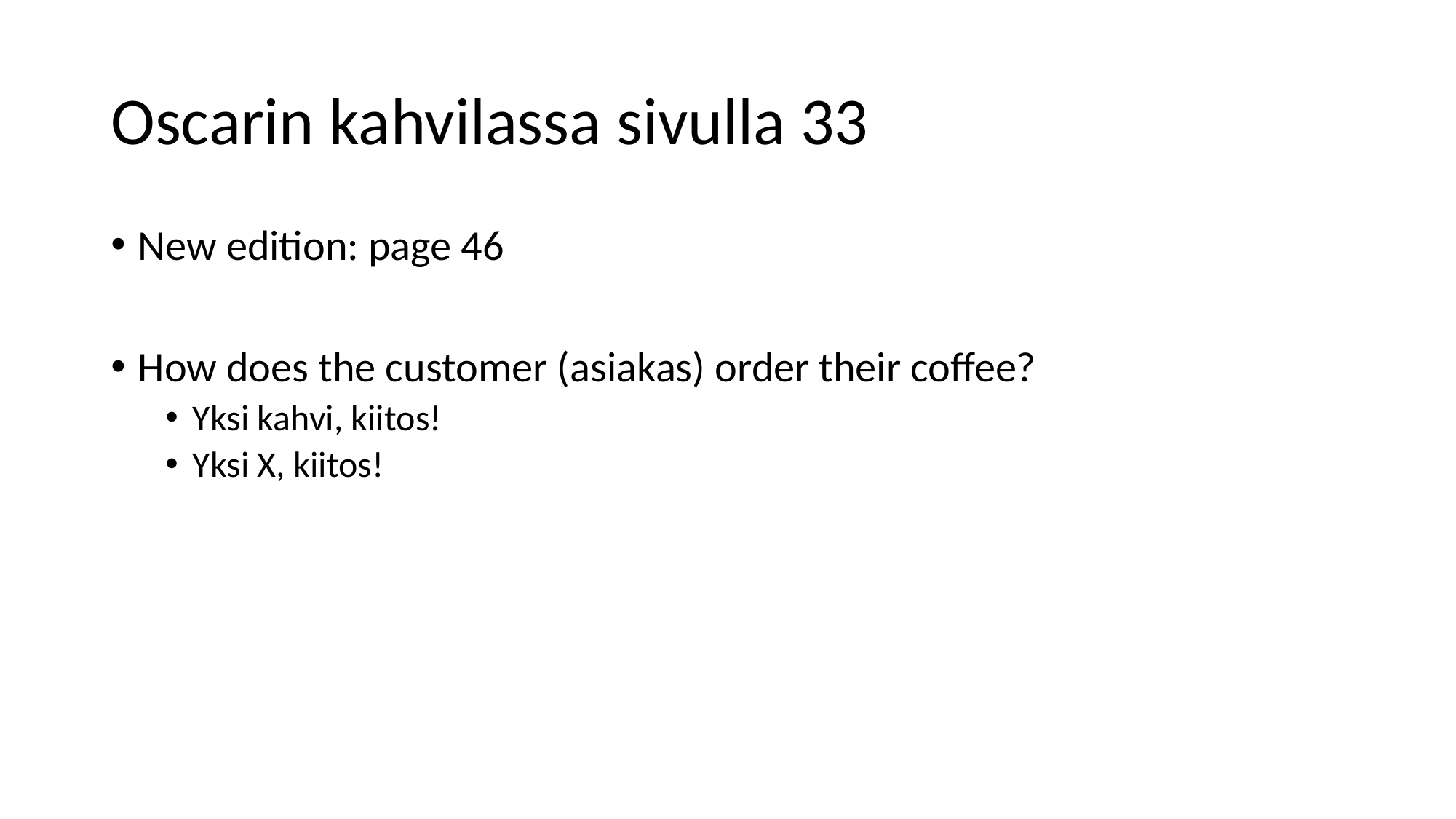

# Oscarin kahvilassa sivulla 33
New edition: page 46

How does the customer (asiakas) order their coffee?
Yksi kahvi, kiitos!
Yksi X, kiitos!